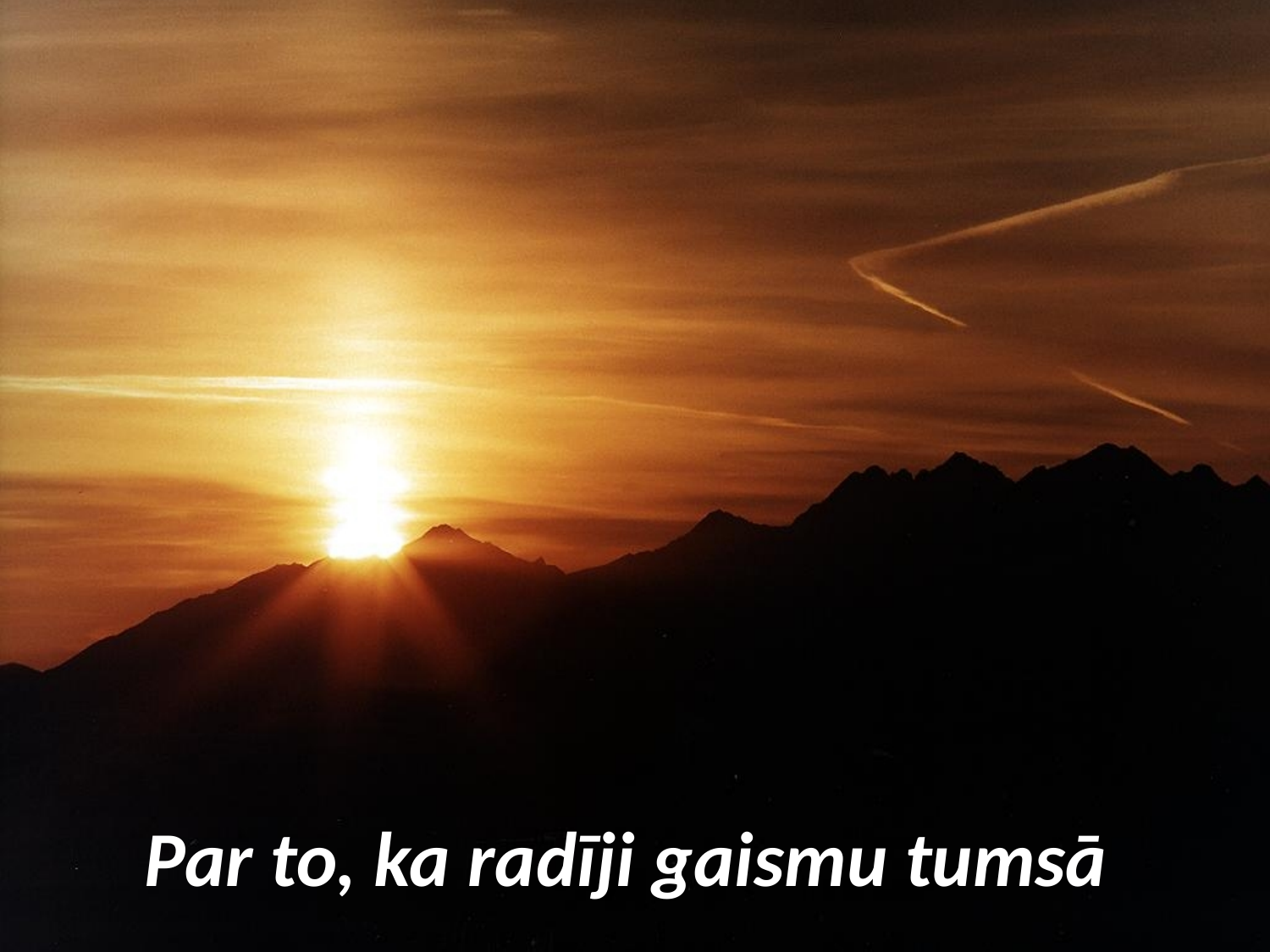

# Par to, ka radīji gaismu tumsā